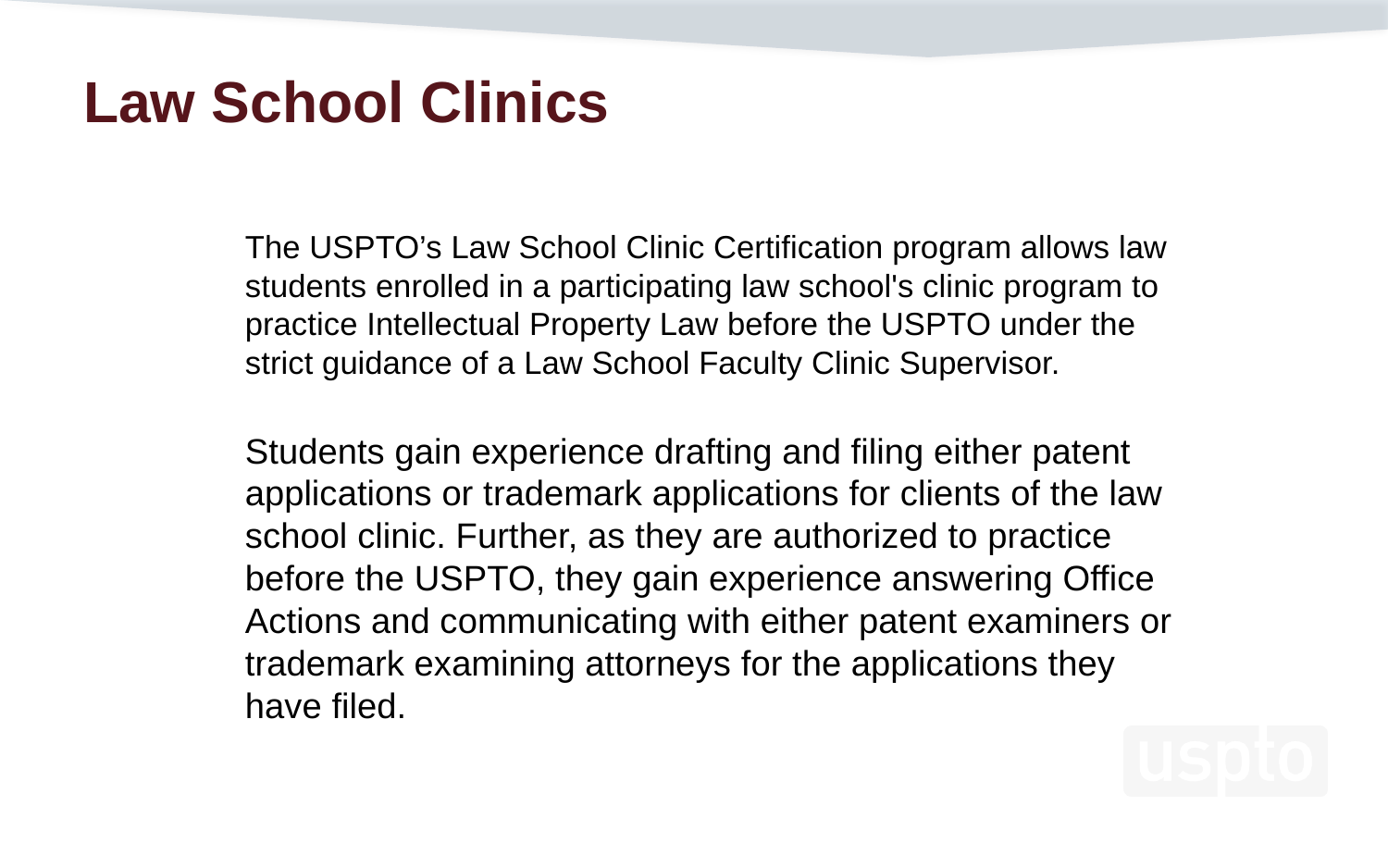

# Law School Clinics
The USPTO’s Law School Clinic Certification program allows law students enrolled in a participating law school's clinic program to practice Intellectual Property Law before the USPTO under the strict guidance of a Law School Faculty Clinic Supervisor.

Students gain experience drafting and filing either patent applications or trademark applications for clients of the law school clinic. Further, as they are authorized to practice before the USPTO, they gain experience answering Office Actions and communicating with either patent examiners or trademark examining attorneys for the applications they have filed.